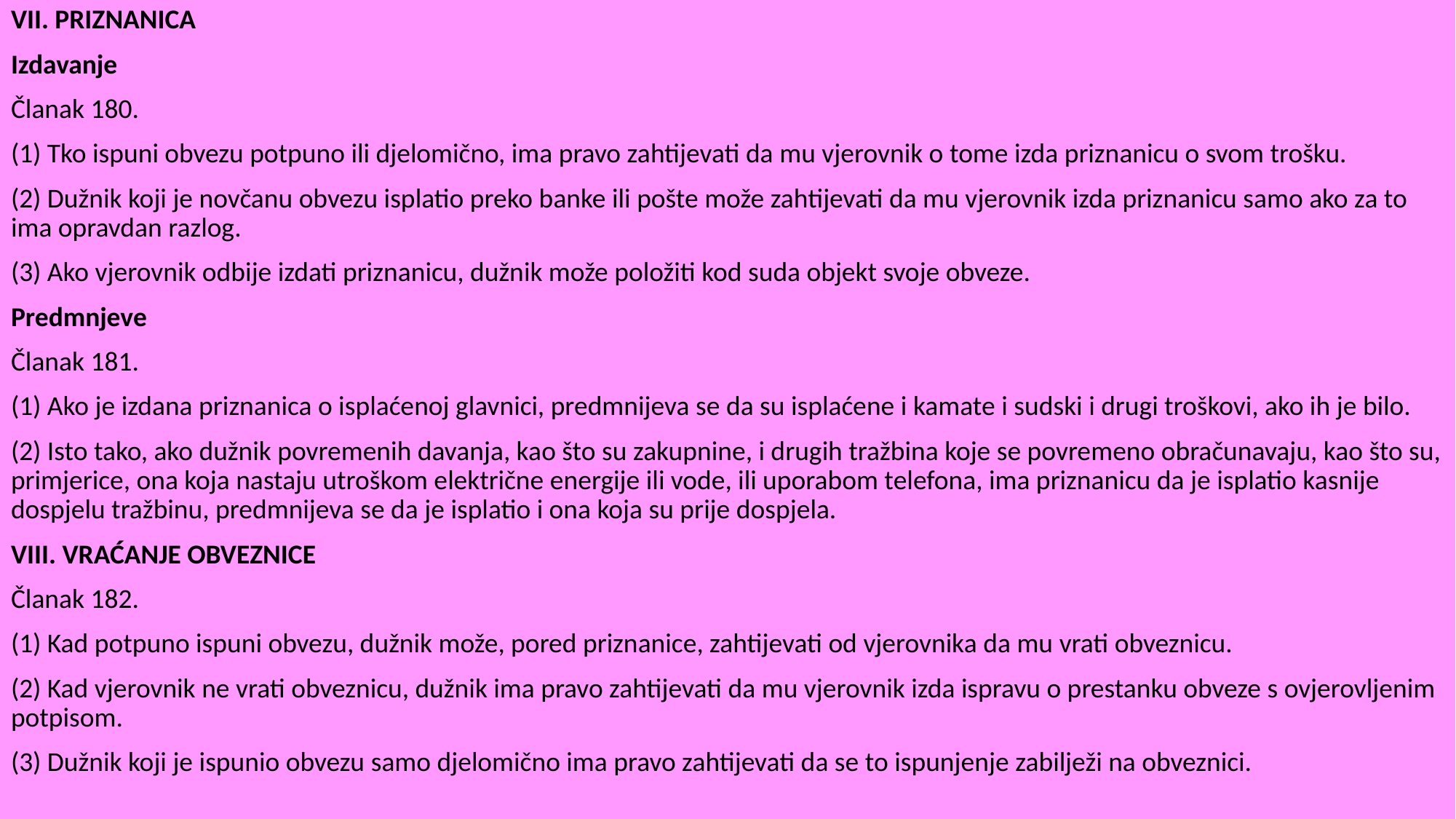

VII. PRIZNANICA
Izdavanje
Članak 180.
(1) Tko ispuni obvezu potpuno ili djelomično, ima pravo zahtijevati da mu vjerovnik o tome izda priznanicu o svom trošku.
(2) Dužnik koji je novčanu obvezu isplatio preko banke ili pošte može zahtijevati da mu vjerovnik izda priznanicu samo ako za to ima opravdan razlog.
(3) Ako vjerovnik odbije izdati priznanicu, dužnik može položiti kod suda objekt svoje obveze.
Predmnjeve
Članak 181.
(1) Ako je izdana priznanica o isplaćenoj glavnici, predmnijeva se da su isplaćene i kamate i sudski i drugi troškovi, ako ih je bilo.
(2) Isto tako, ako dužnik povremenih davanja, kao što su zakupnine, i drugih tražbina koje se povremeno obračunavaju, kao što su, primjerice, ona koja nastaju utroškom električne energije ili vode, ili uporabom telefona, ima priznanicu da je isplatio kasnije dospjelu tražbinu, predmnijeva se da je isplatio i ona koja su prije dospjela.
VIII. VRAĆANJE OBVEZNICE
Članak 182.
(1) Kad potpuno ispuni obvezu, dužnik može, pored priznanice, zahtijevati od vjerovnika da mu vrati obveznicu.
(2) Kad vjerovnik ne vrati obveznicu, dužnik ima pravo zahtijevati da mu vjerovnik izda ispravu o prestanku obveze s ovjerovljenim potpisom.
(3) Dužnik koji je ispunio obvezu samo djelomično ima pravo zahtijevati da se to ispunjenje zabilježi na obveznici.